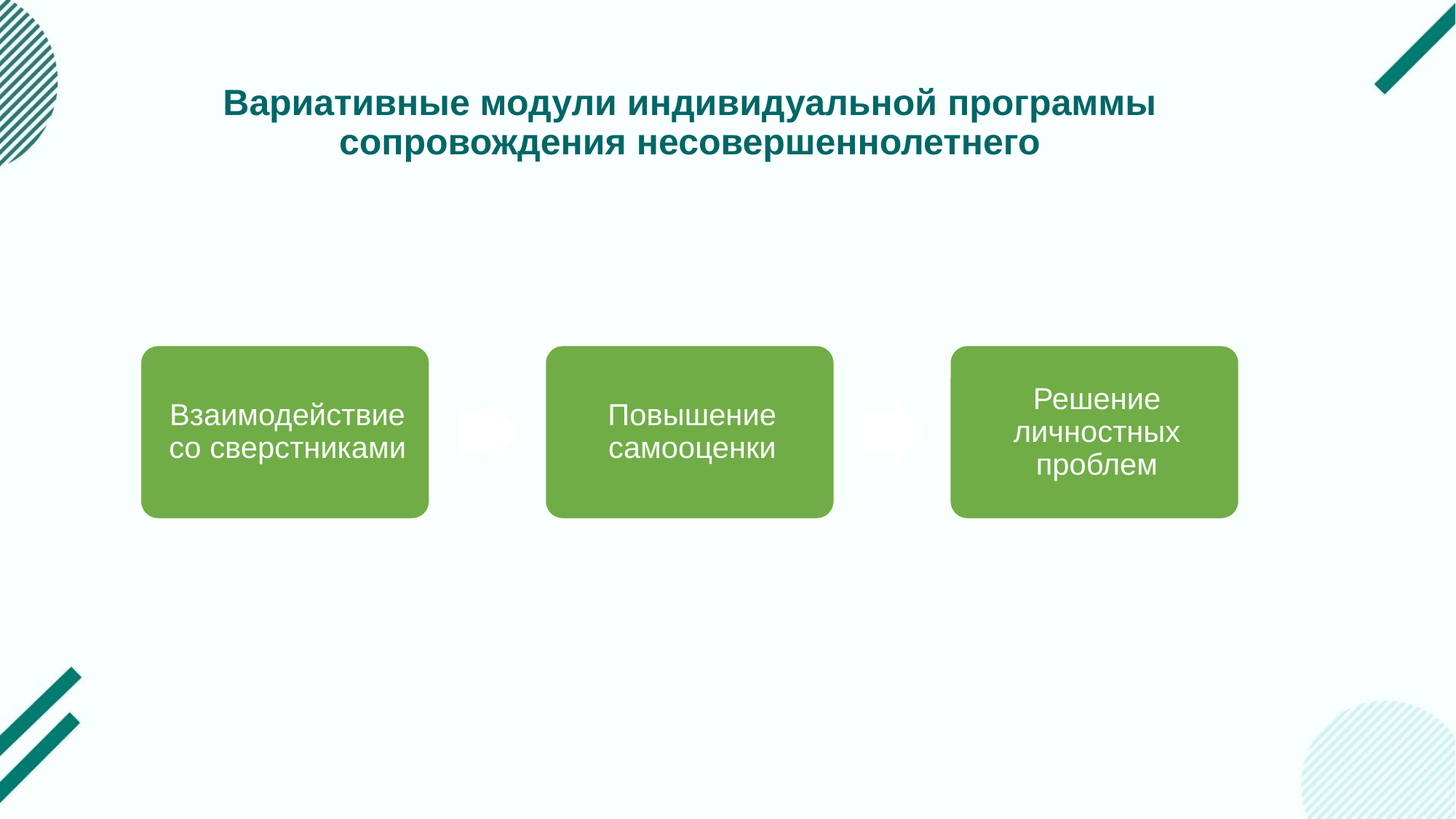

# Вариативные модули индивидуальной программы сопровождения несовершеннолетнего
Взаимодействие со сверстниками

Повышение самооценки

Решение личностных проблем